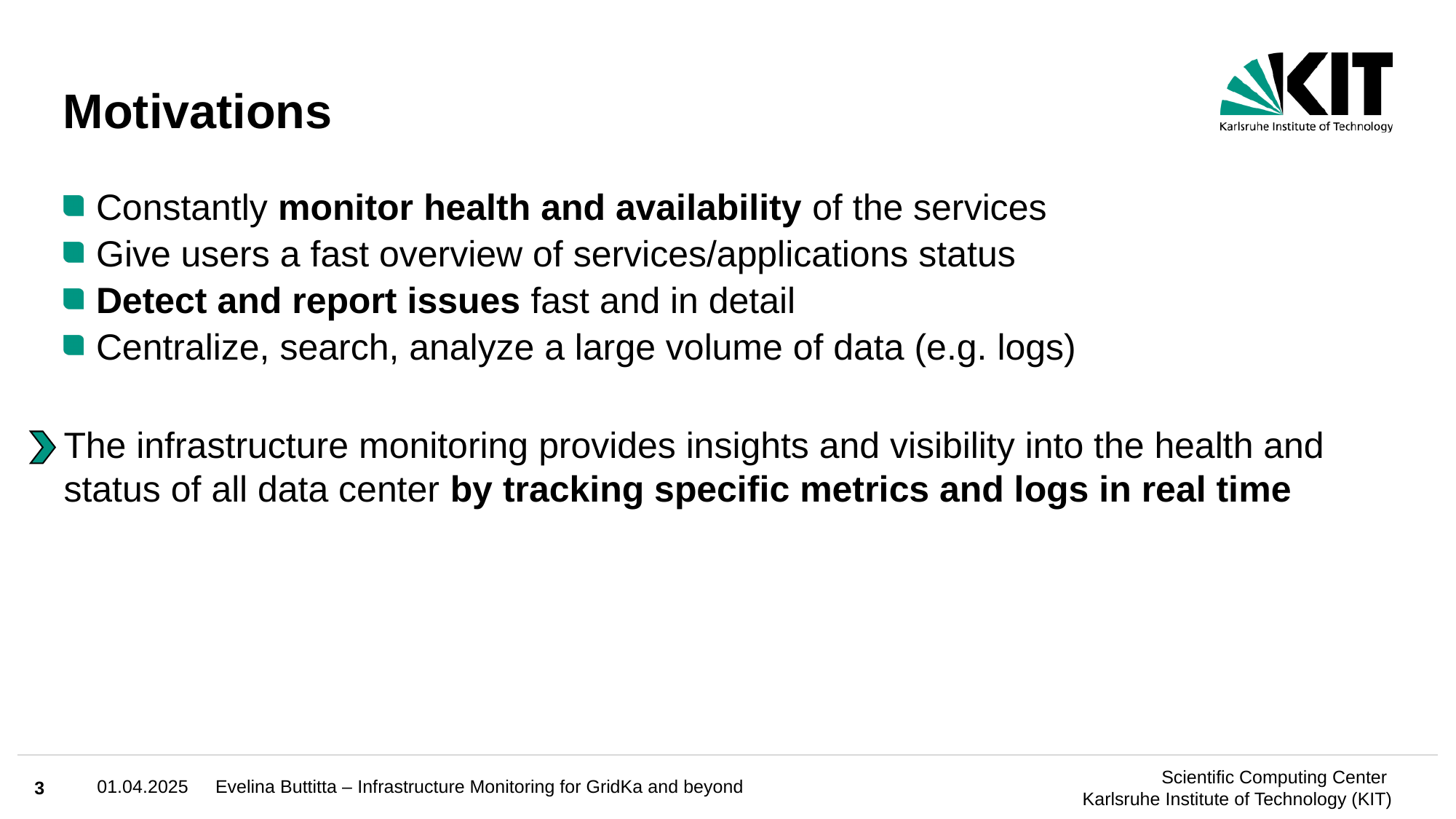

# Motivations
Constantly monitor health and availability of the services
Give users a fast overview of services/applications status
Detect and report issues fast and in detail
Centralize, search, analyze a large volume of data (e.g. logs)

The infrastructure monitoring provides insights and visibility into the health and status of all data center by tracking specific metrics and logs in real time

3